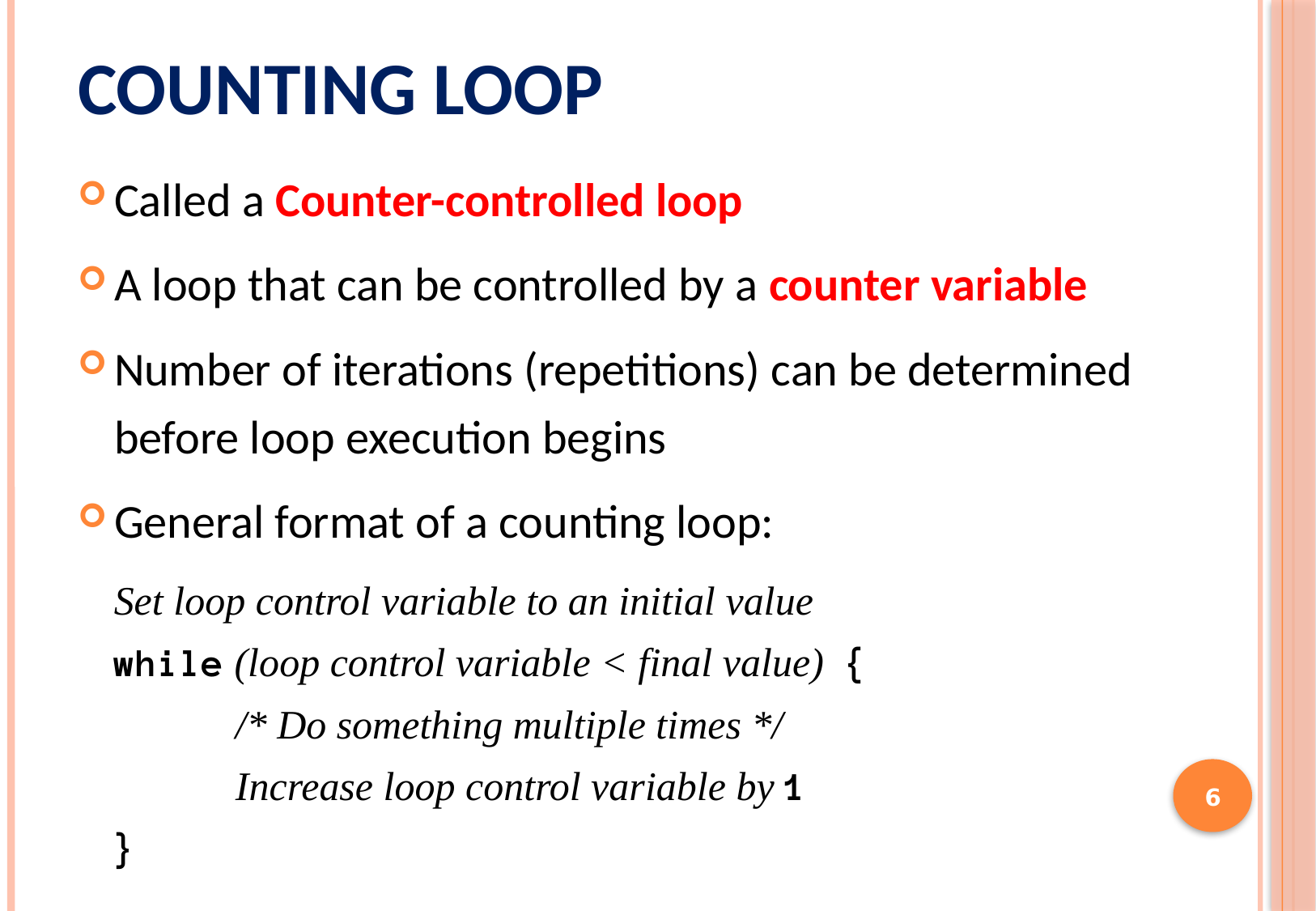

# Counting Loop
Called a Counter-controlled loop
A loop that can be controlled by a counter variable
Number of iterations (repetitions) can be determined before loop execution begins
General format of a counting loop:
Set loop control variable to an initial value
while (loop control variable < final value)  {
	/* Do something multiple times */
	Increase loop control variable by 1
}

6